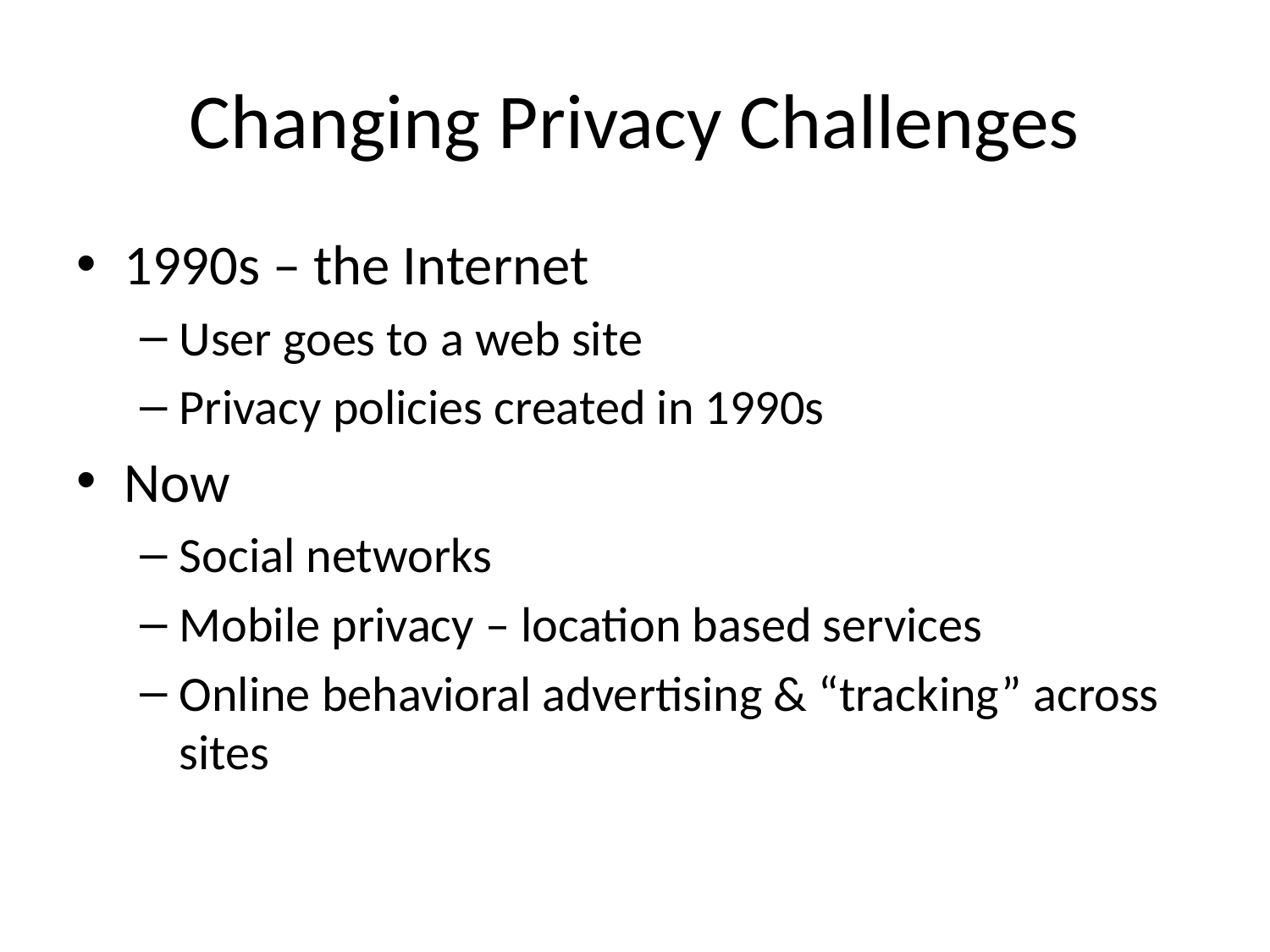

# Changing Privacy Challenges
1990s – the Internet
User goes to a web site
Privacy policies created in 1990s
Now
Social networks
Mobile privacy – location based services
Online behavioral advertising & “tracking” across sites